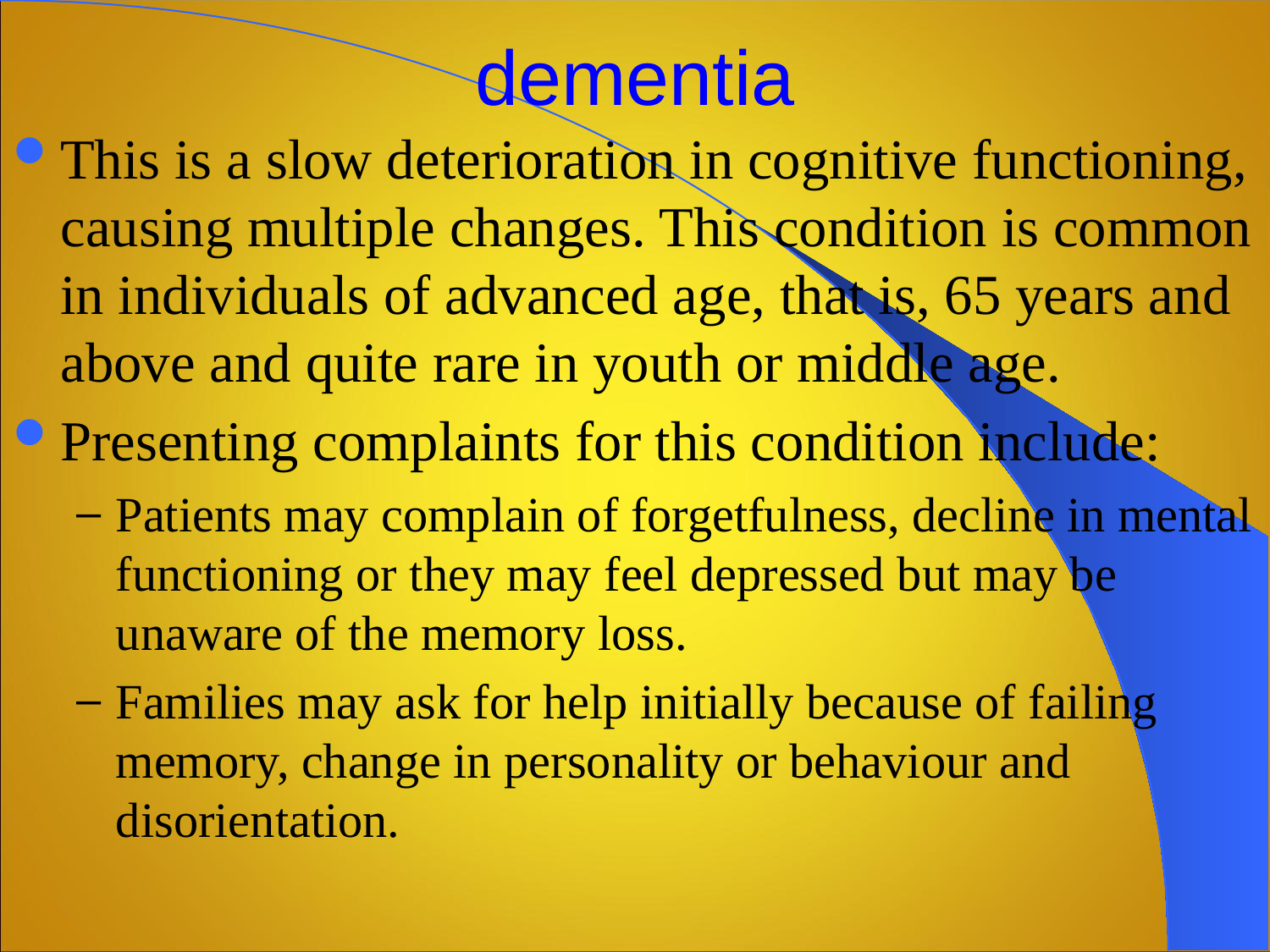

# dementia
This is a slow deterioration in cognitive functioning, causing multiple changes. This condition is common in individuals of advanced age, that is, 65 years and above and quite rare in youth or middle age.
Presenting complaints for this condition include:
Patients may complain of forgetfulness, decline in mental functioning or they may feel depressed but may be unaware of the memory loss.
Families may ask for help initially because of failing memory, change in personality or behaviour and disorientation.